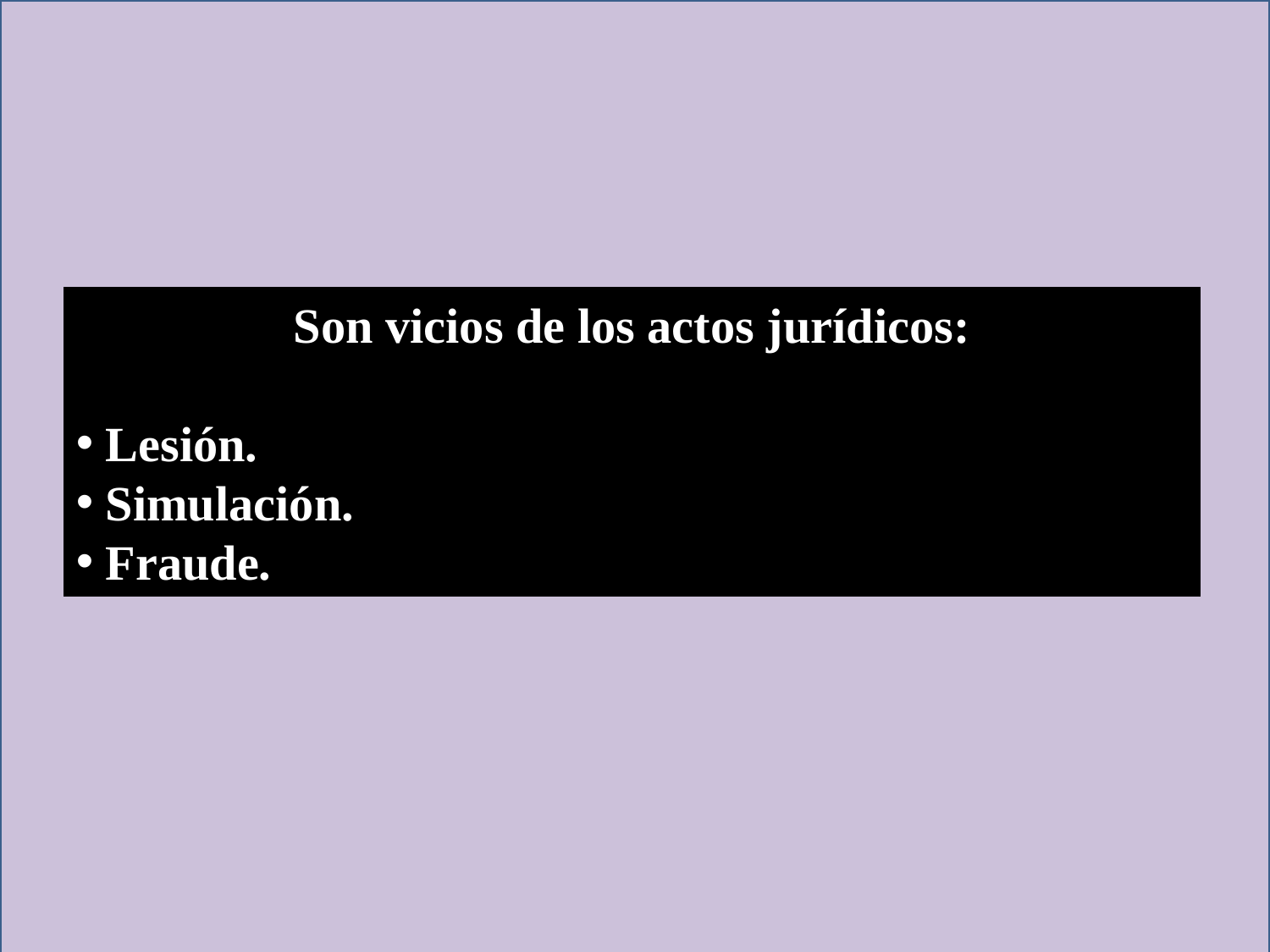

Son vicios de los actos jurídicos:

 Lesión.
 Simulación.
 Fraude.